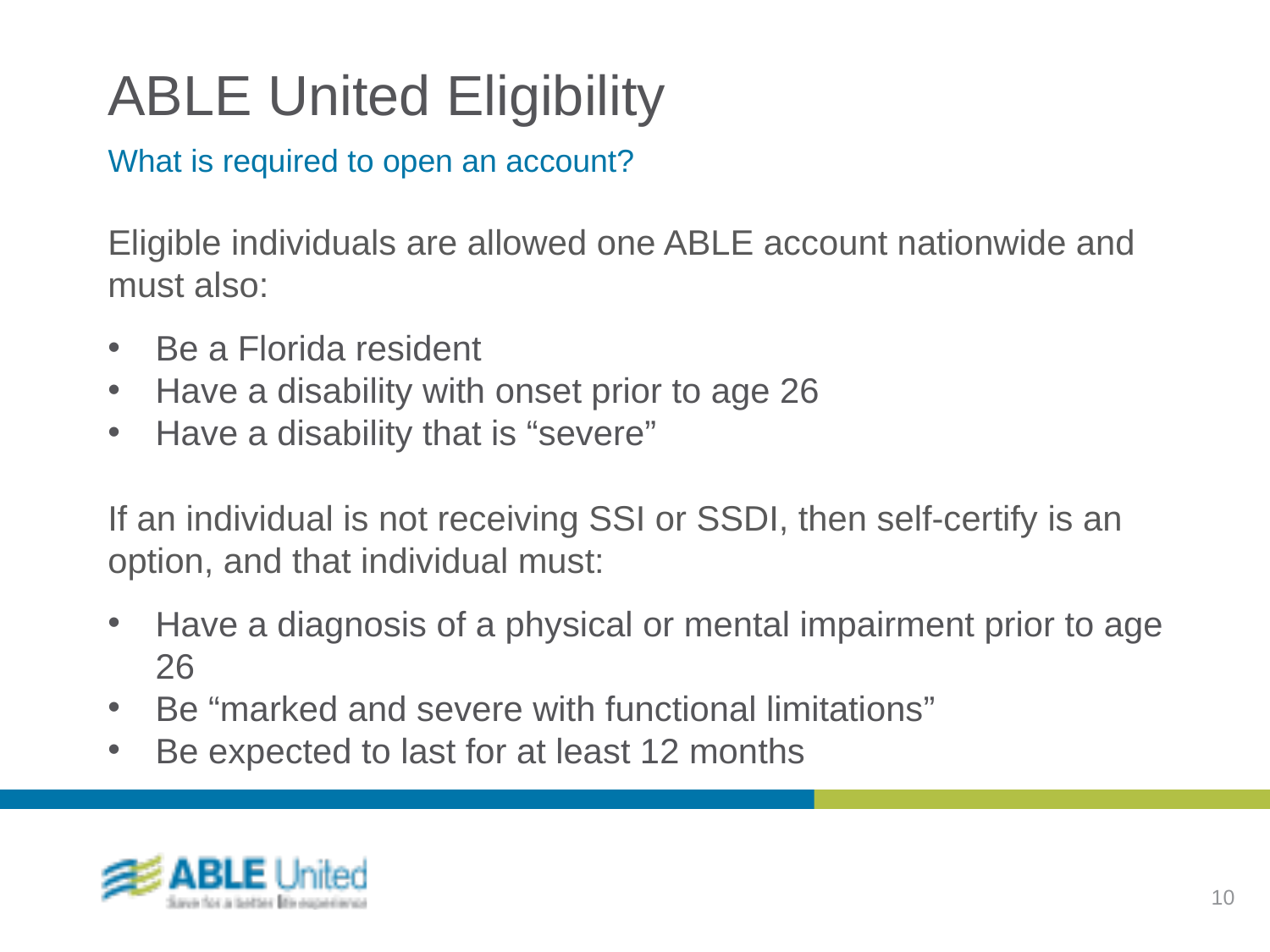

ABLE United Eligibility
What is required to open an account?
Eligible individuals are allowed one ABLE account nationwide and must also:
Be a Florida resident
Have a disability with onset prior to age 26
Have a disability that is “severe”

If an individual is not receiving SSI or SSDI, then self-certify is an option, and that individual must:
Have a diagnosis of a physical or mental impairment prior to age 26
Be “marked and severe with functional limitations”
Be expected to last for at least 12 months
10